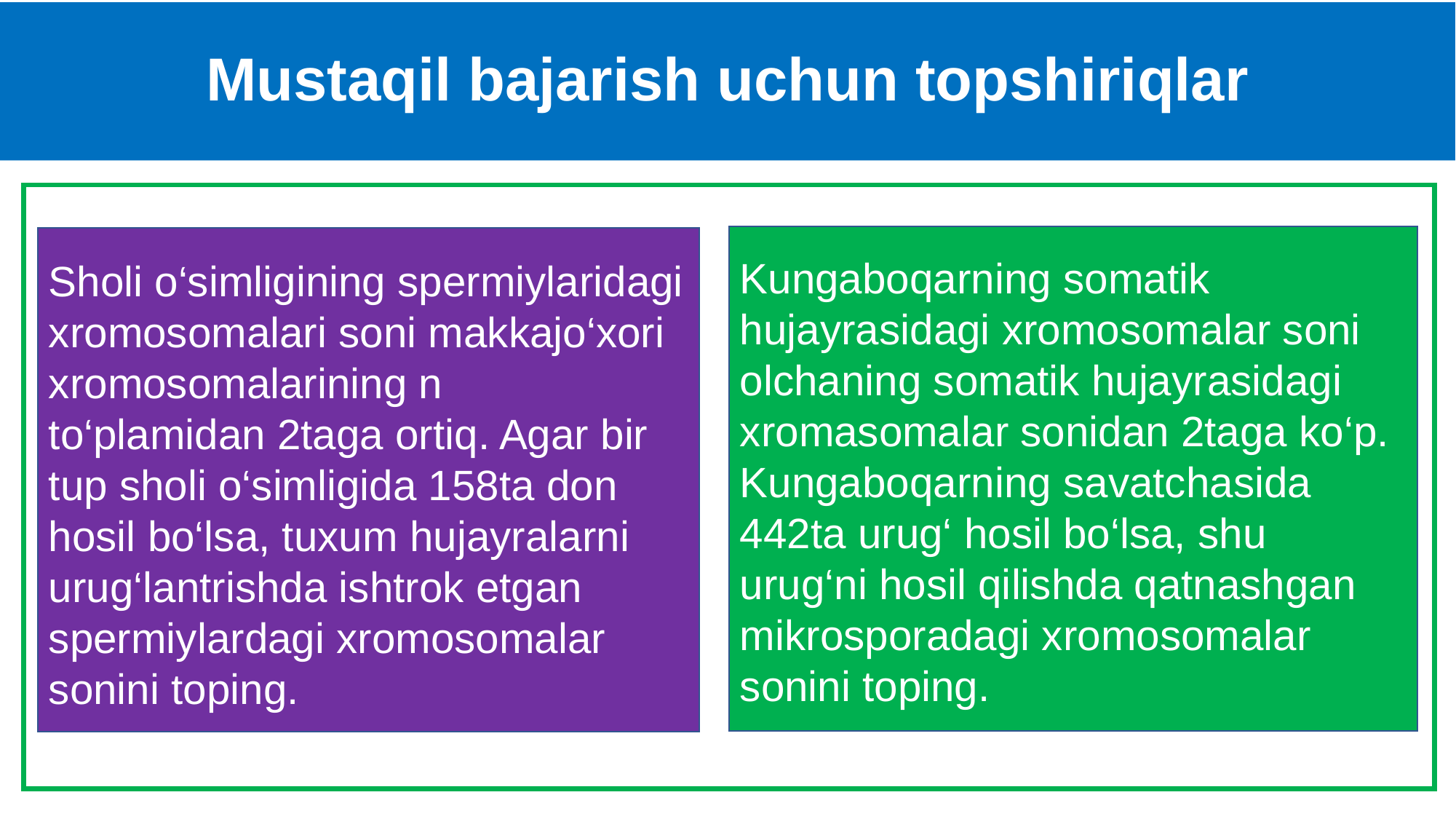

# Mustaqil bajarish uchun topshiriqlar

Kungaboqarning somatik hujayrasidagi xromosomalar soni olchaning somatik hujayrasidagi
xromasomalar sonidan 2taga ko‘p. Kungaboqarning savatchasida 442ta urug‘ hosil bo‘lsa, shu
urug‘ni hosil qilishda qatnashgan mikrosporadagi xromosomalar sonini toping.

Sholi o‘simligining spermiylaridagi xromosomalari soni makkajo‘xori xromosomalarining n
to‘plamidan 2taga ortiq. Agar bir tup sholi o‘simligida 158ta don hosil bo‘lsa, tuxum hujayralarni
urug‘lantrishda ishtrok etgan spermiylardagi xromosomalar sonini toping.